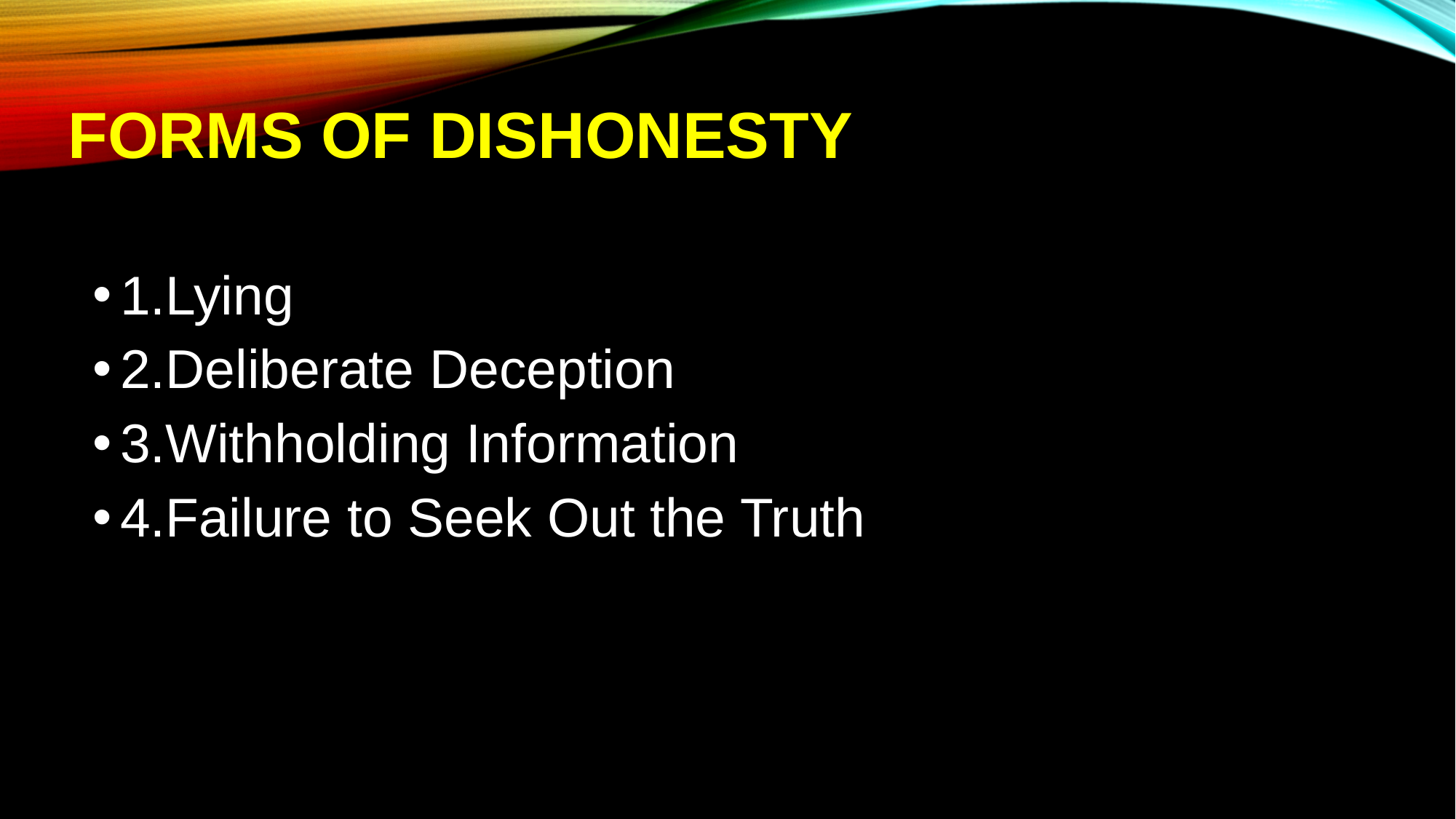

# FORMS OF DISHONESTY
1.Lying
2.Deliberate Deception
3.Withholding Information
4.Failure to Seek Out the Truth